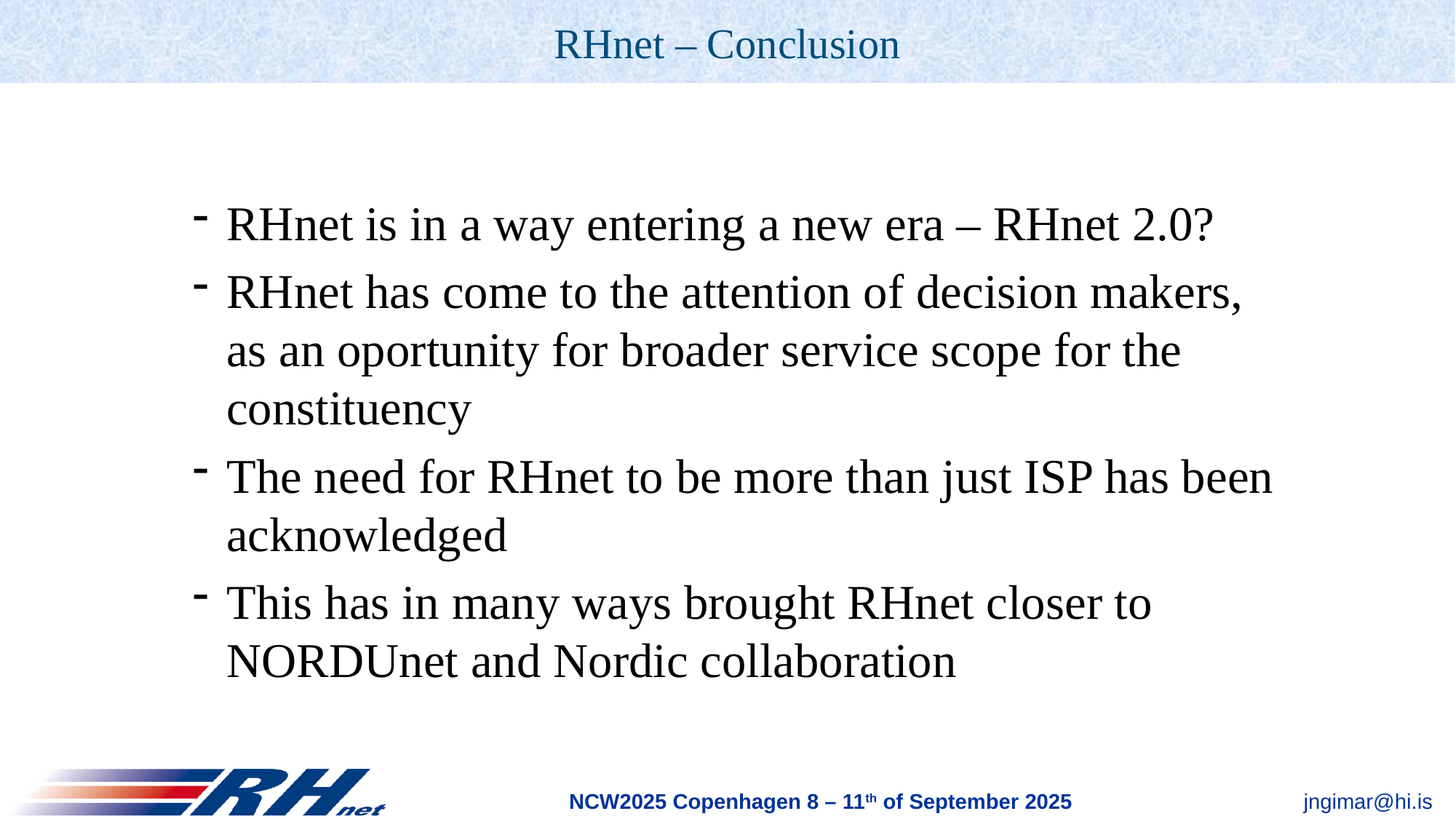

# RHnet – Conclusion

RHnet is in a way entering a new era – RHnet 2.0?
RHnet has come to the attention of decision makers, as an oportunity for broader service scope for the constituency
The need for RHnet to be more than just ISP has been acknowledged
This has in many ways brought RHnet closer to NORDUnet and Nordic collaboration